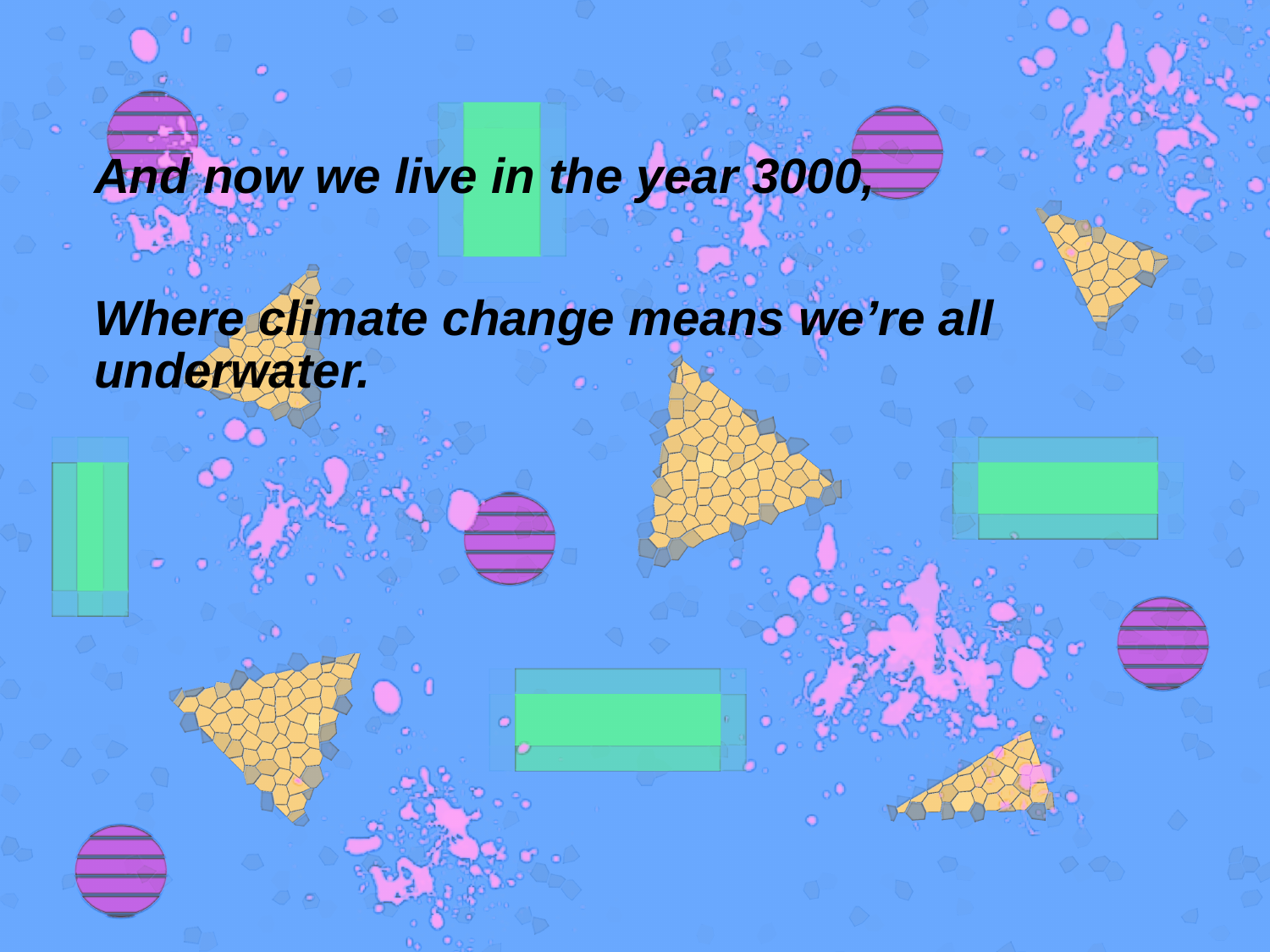

And now we live in the year 3000,

Where climate change means we’re all underwater.